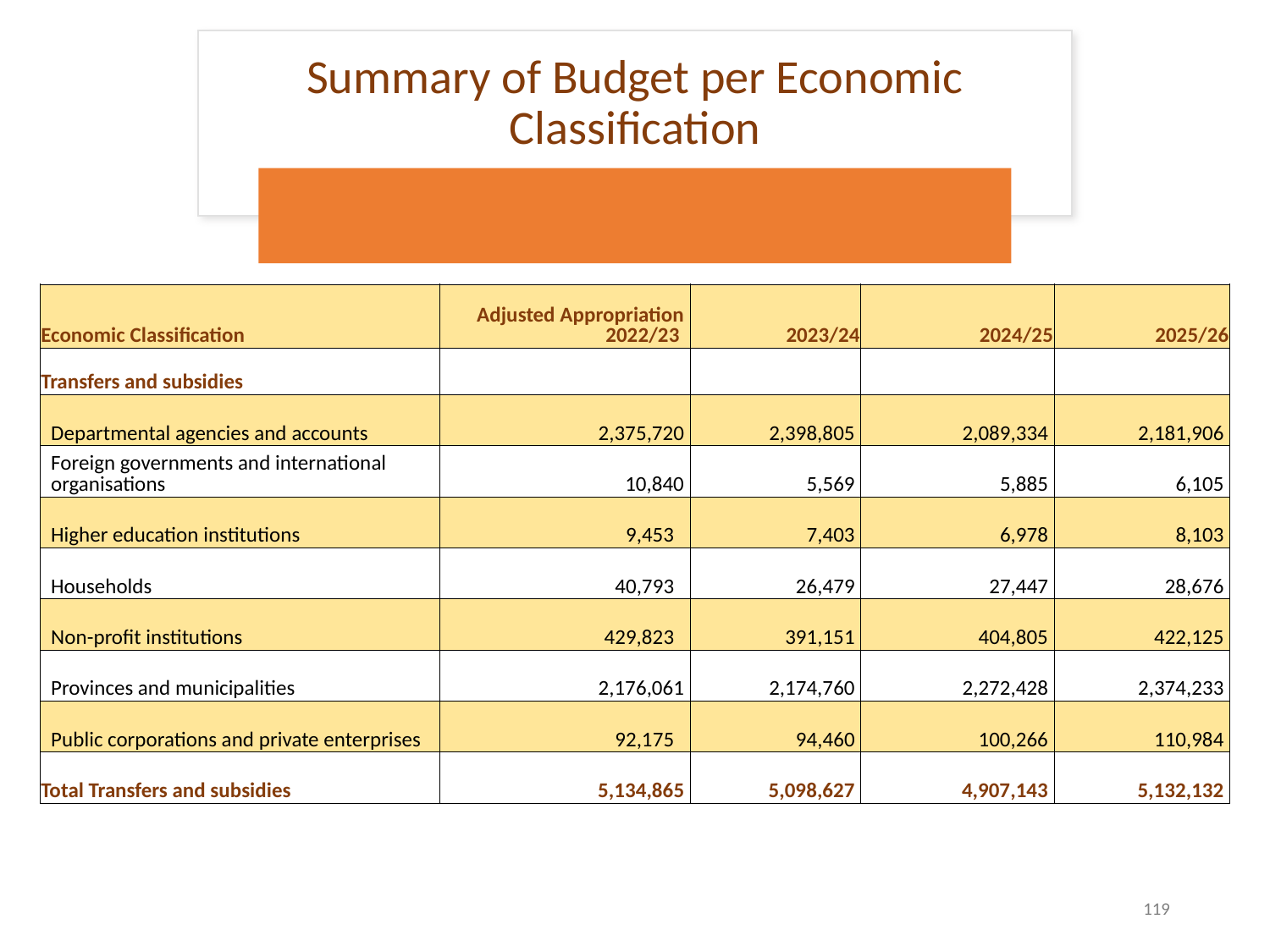

# Summary of Budget per Economic Classification

| Economic Classification | Adjusted Appropriation 2022/23 | 2023/24 | 2024/25 | 2025/26 |
| --- | --- | --- | --- | --- |
| Transfers and subsidies |  |  |  |  |
| Departmental agencies and accounts | 2,375,720 | 2,398,805 | 2,089,334 | 2,181,906 |
| Foreign governments and international organisations | 10,840 | 5,569 | 5,885 | 6,105 |
| Higher education institutions | 9,453 | 7,403 | 6,978 | 8,103 |
| Households | 40,793 | 26,479 | 27,447 | 28,676 |
| Non-profit institutions | 429,823 | 391,151 | 404,805 | 422,125 |
| Provinces and municipalities | 2,176,061 | 2,174,760 | 2,272,428 | 2,374,233 |
| Public corporations and private enterprises | 92,175 | 94,460 | 100,266 | 110,984 |
| Total Transfers and subsidies | 5,134,865 | 5,098,627 | 4,907,143 | 5,132,132 |
119